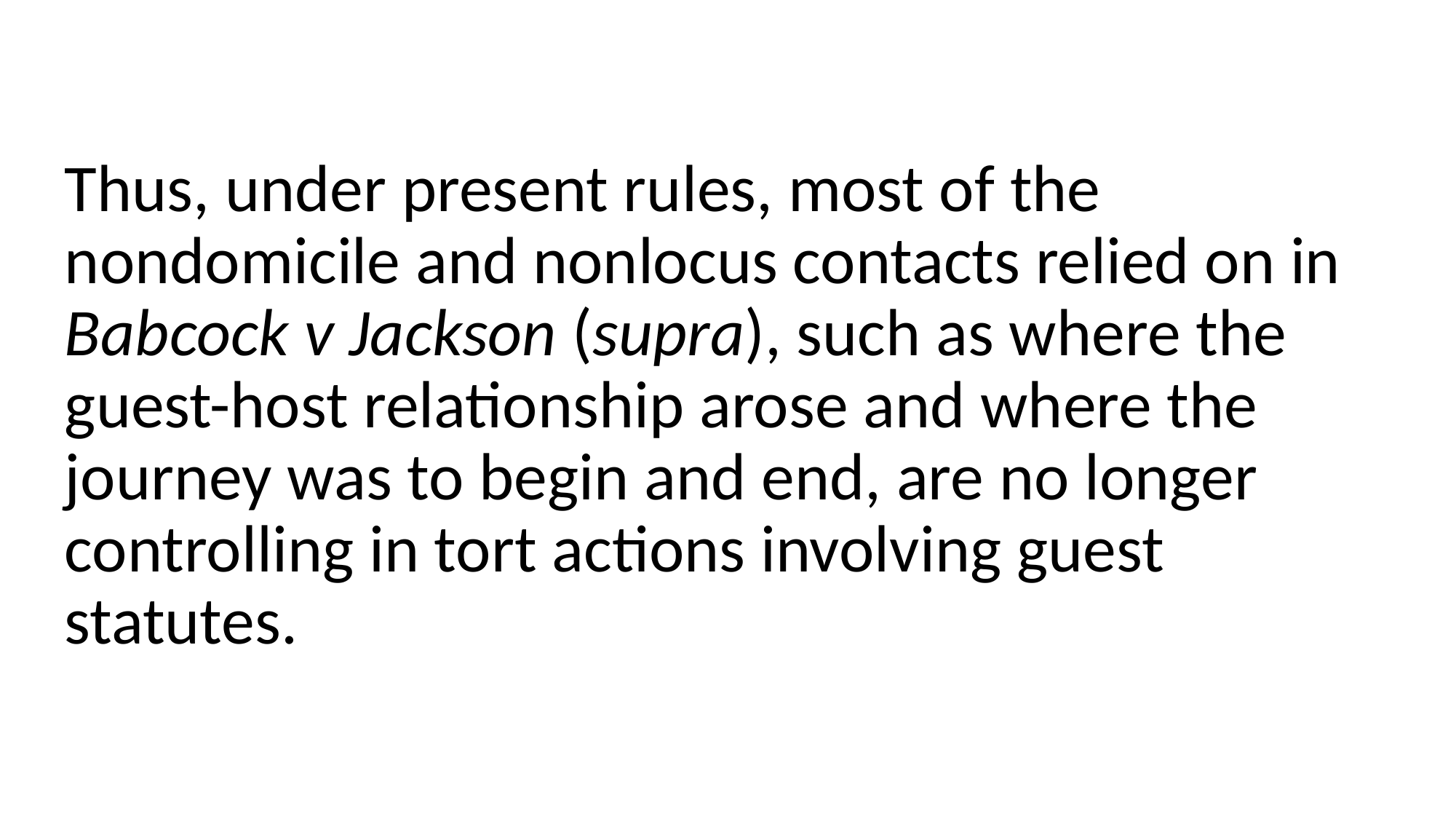

# Thus, under present rules, most of the nondomicile and nonlocus contacts relied on in Babcock v Jackson (supra), such as where the guest-host relationship arose and where the journey was to begin and end, are no longer controlling in tort actions involving guest statutes.